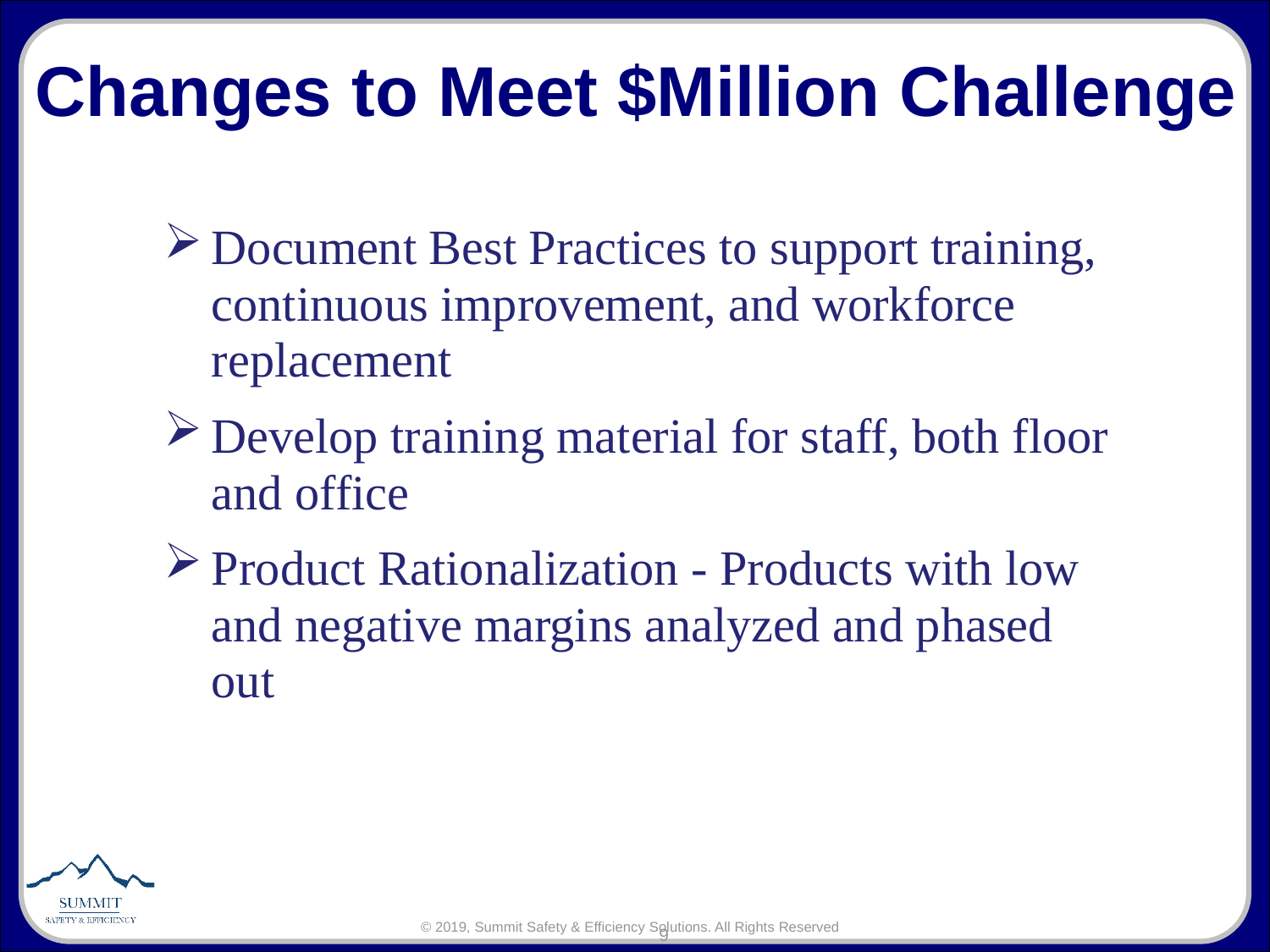

# Changes to Meet $Million Challenge

Document Best Practices to support training, continuous improvement, and workforce replacement
Develop training material for staff, both floor and office
Product Rationalization - Products with low and negative margins analyzed and phased out

9